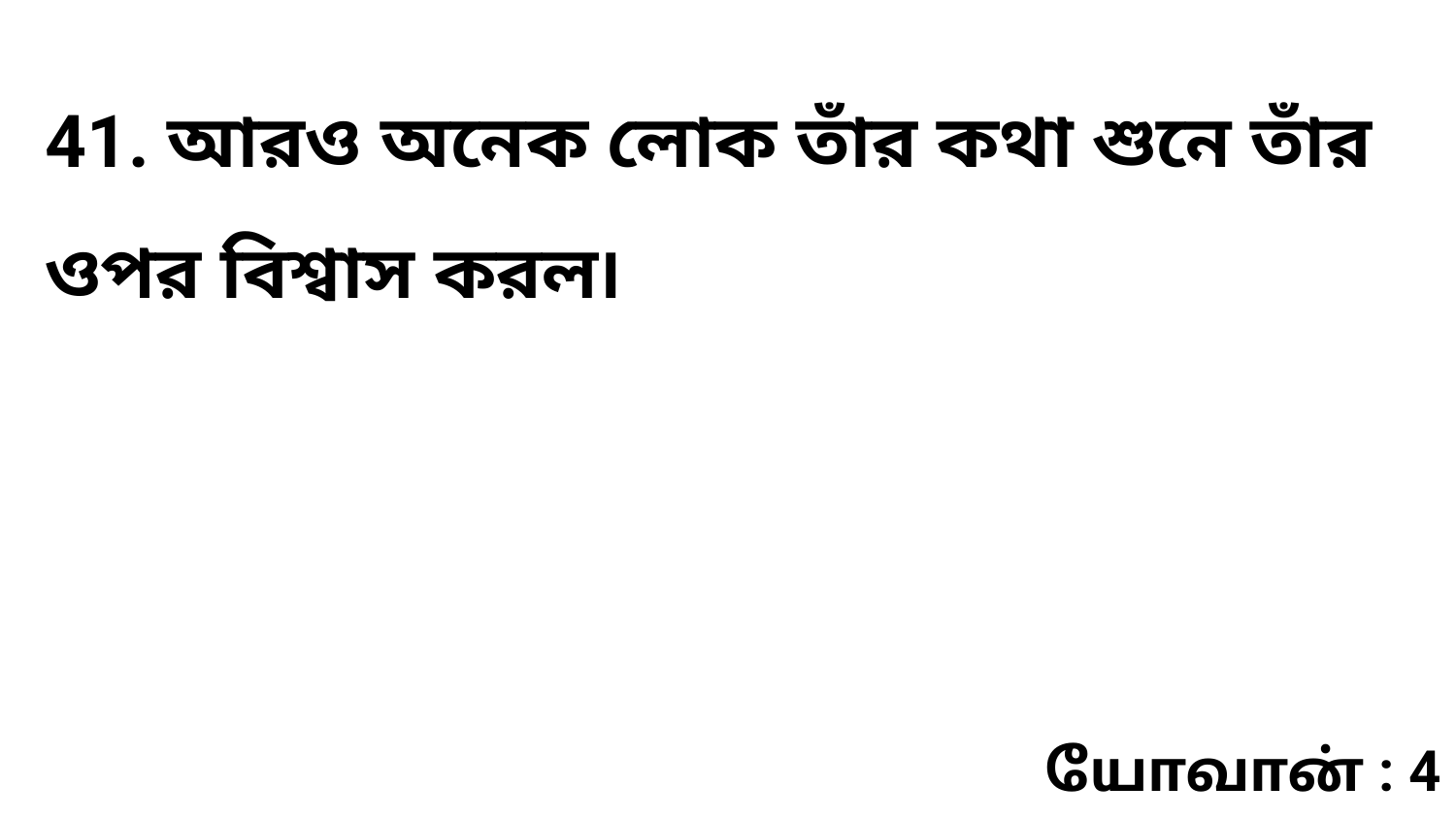

41. আরও অনেক লোক তাঁর কথা শুনে তাঁর ওপর বিশ্বাস করল৷
யோவான் : 4